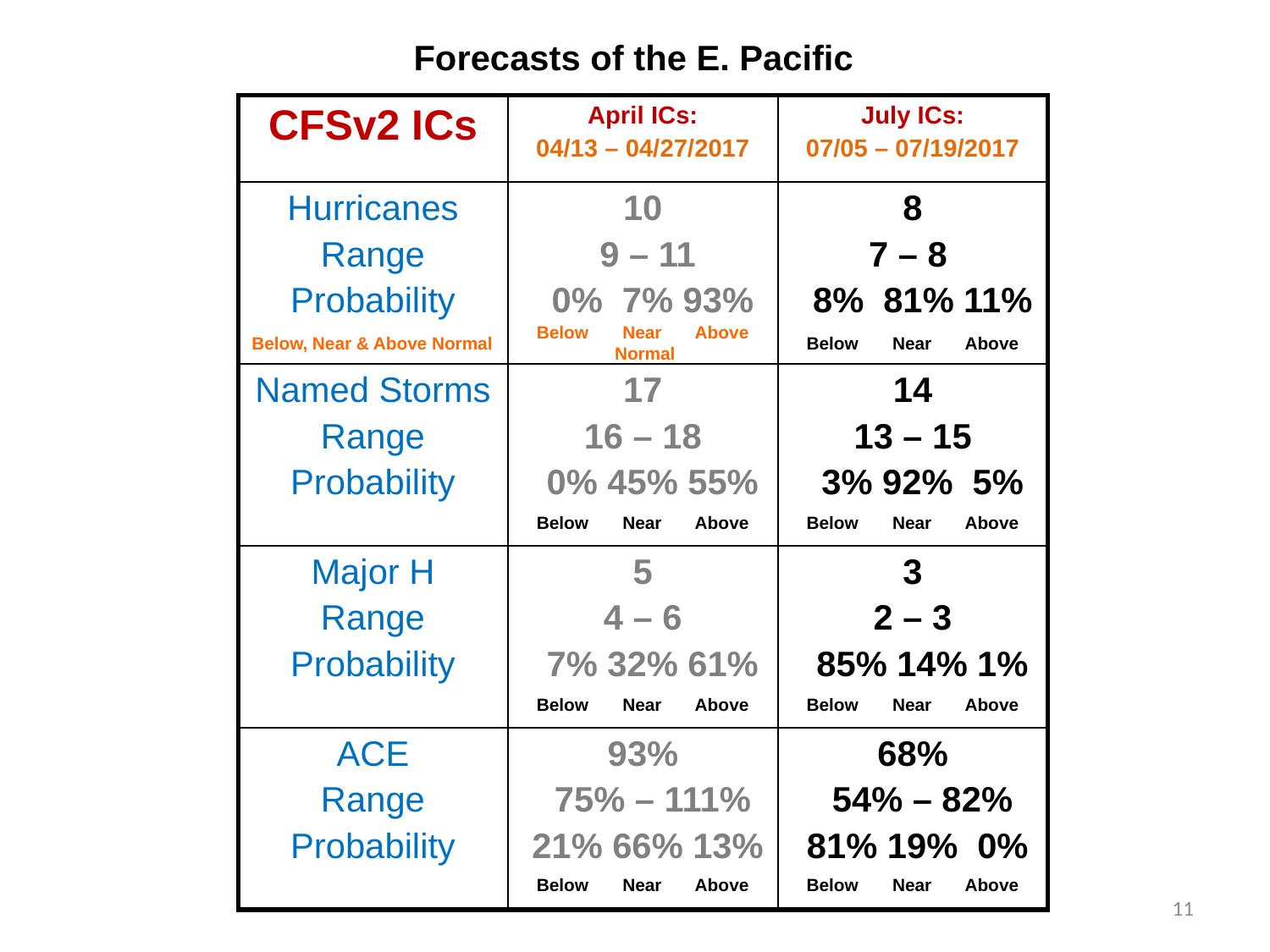

Forecasts of the E. Pacific
| CFSv2 ICs | April ICs: 04/13 – 04/27/2017 | July ICs: 07/05 – 07/19/2017 |
| --- | --- | --- |
| Hurricanes Range Probability | 10 9 – 11 0% 7% 93% | 8 7 – 8 8% 81% 11% |
| Named Storms Range Probability | 17 16 – 18 0% 45% 55% | 14 13 – 15 3% 92% 5% |
| Major H Range Probability | 5 4 – 6 7% 32% 61% | 3 2 – 3 85% 14% 1% |
| ACE Range Probability | 93% 75% – 111% 21% 66% 13% | 68% 54% – 82% 81% 19% 0% |
Below       Near       Above
                Normal
Below, Near & Above Normal
Below       Near       Above
Below       Near       Above
Below       Near       Above
Below       Near       Above
Below       Near       Above
Below       Near       Above
Below       Near       Above
11